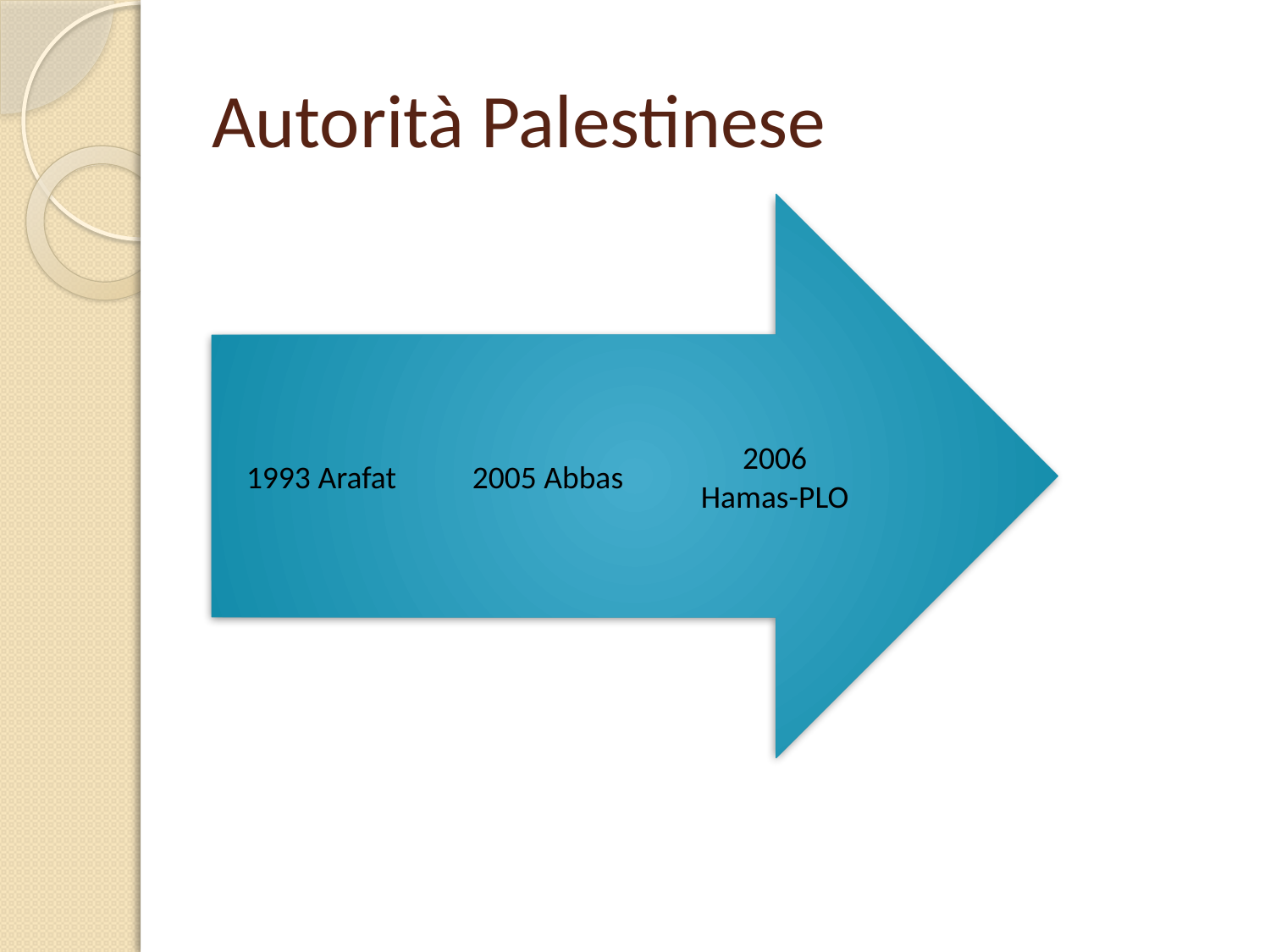

# Autorità Palestinese
1993 Arafat
2005 Abbas
2006 Hamas-PLO